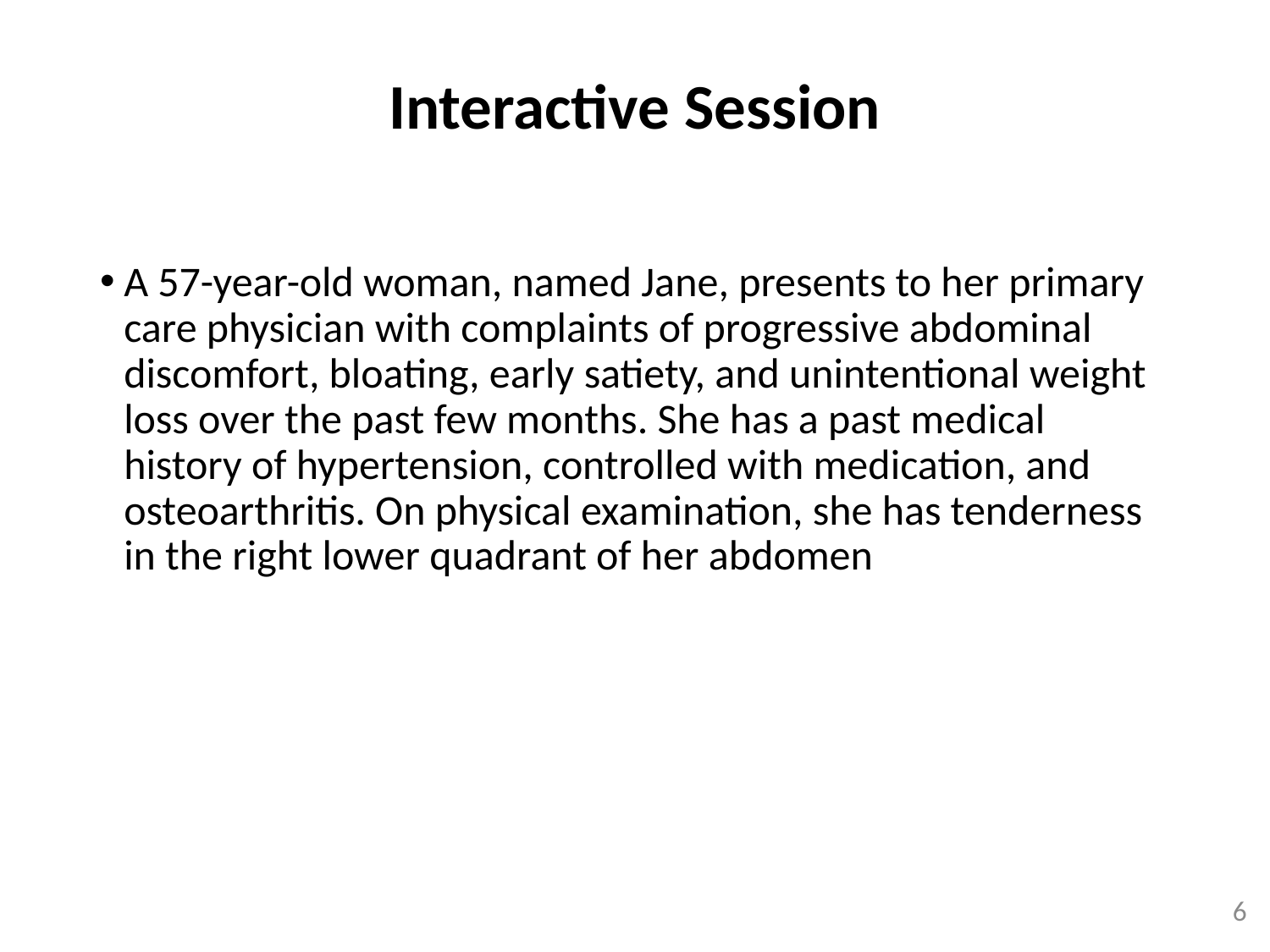

# Interactive Session
A 57-year-old woman, named Jane, presents to her primary care physician with complaints of progressive abdominal discomfort, bloating, early satiety, and unintentional weight loss over the past few months. She has a past medical history of hypertension, controlled with medication, and osteoarthritis. On physical examination, she has tenderness in the right lower quadrant of her abdomen
6